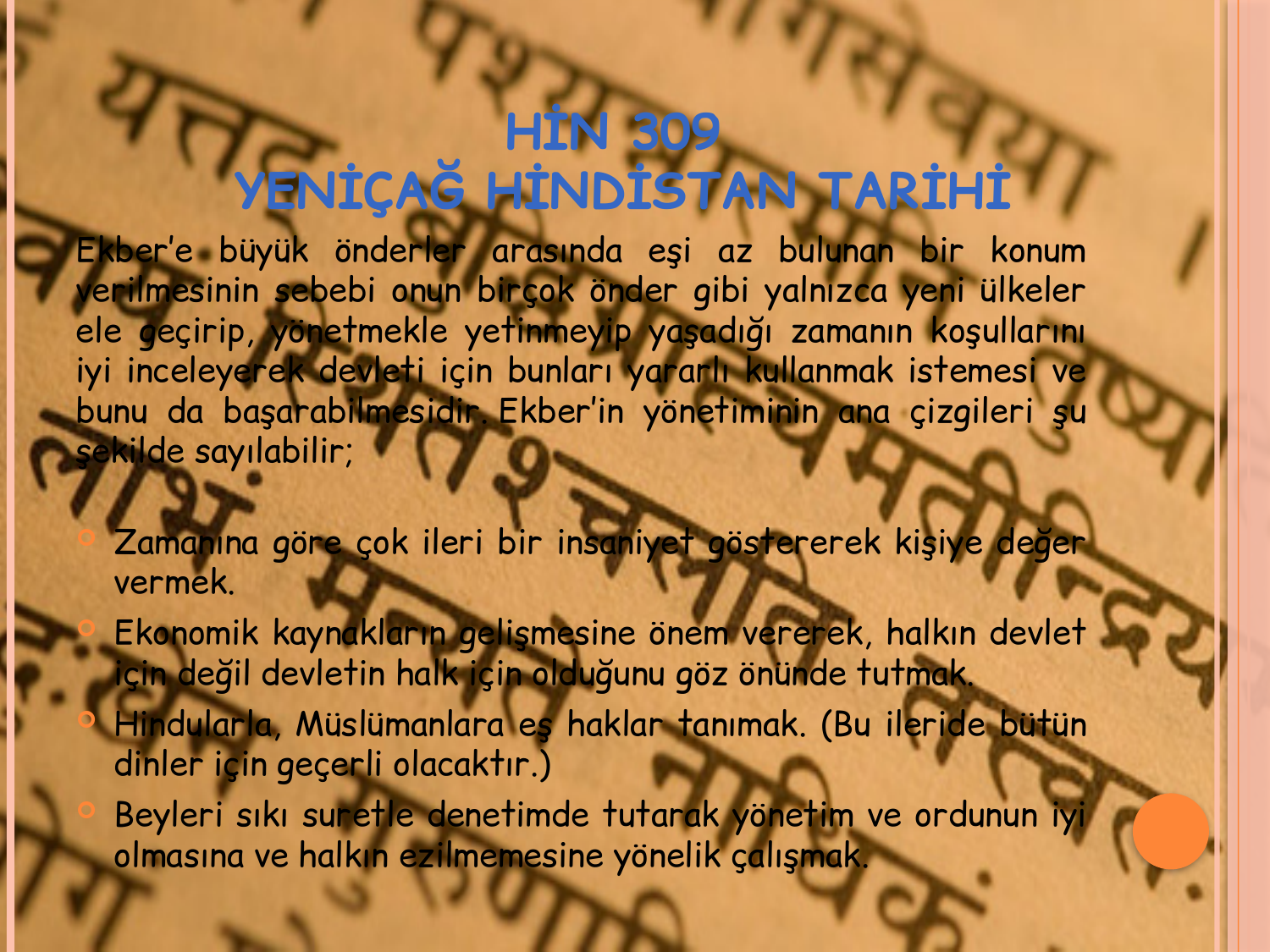

# HİN 309 YENİÇAĞ HİNDİSTAN TARİHİ

Ekber’e büyük önderler arasında eşi az bulunan bir konum verilmesinin sebebi onun birçok önder gibi yalnızca yeni ülkeler ele geçirip, yönetmekle yetinmeyip yaşadığı zamanın koşullarını iyi inceleyerek devleti için bunları yararlı kullanmak istemesi ve bunu da başarabilmesidir. Ekber’in yönetiminin ana çizgileri şu şekilde sayılabilir;
Zamanına göre çok ileri bir insaniyet göstererek kişiye değer vermek.
Ekonomik kaynakların gelişmesine önem vererek, halkın devlet için değil devletin halk için olduğunu göz önünde tutmak.
Hindularla, Müslümanlara eş haklar tanımak. (Bu ileride bütün dinler için geçerli olacaktır.)
Beyleri sıkı suretle denetimde tutarak yönetim ve ordunun iyi olmasına ve halkın ezilmemesine yönelik çalışmak.